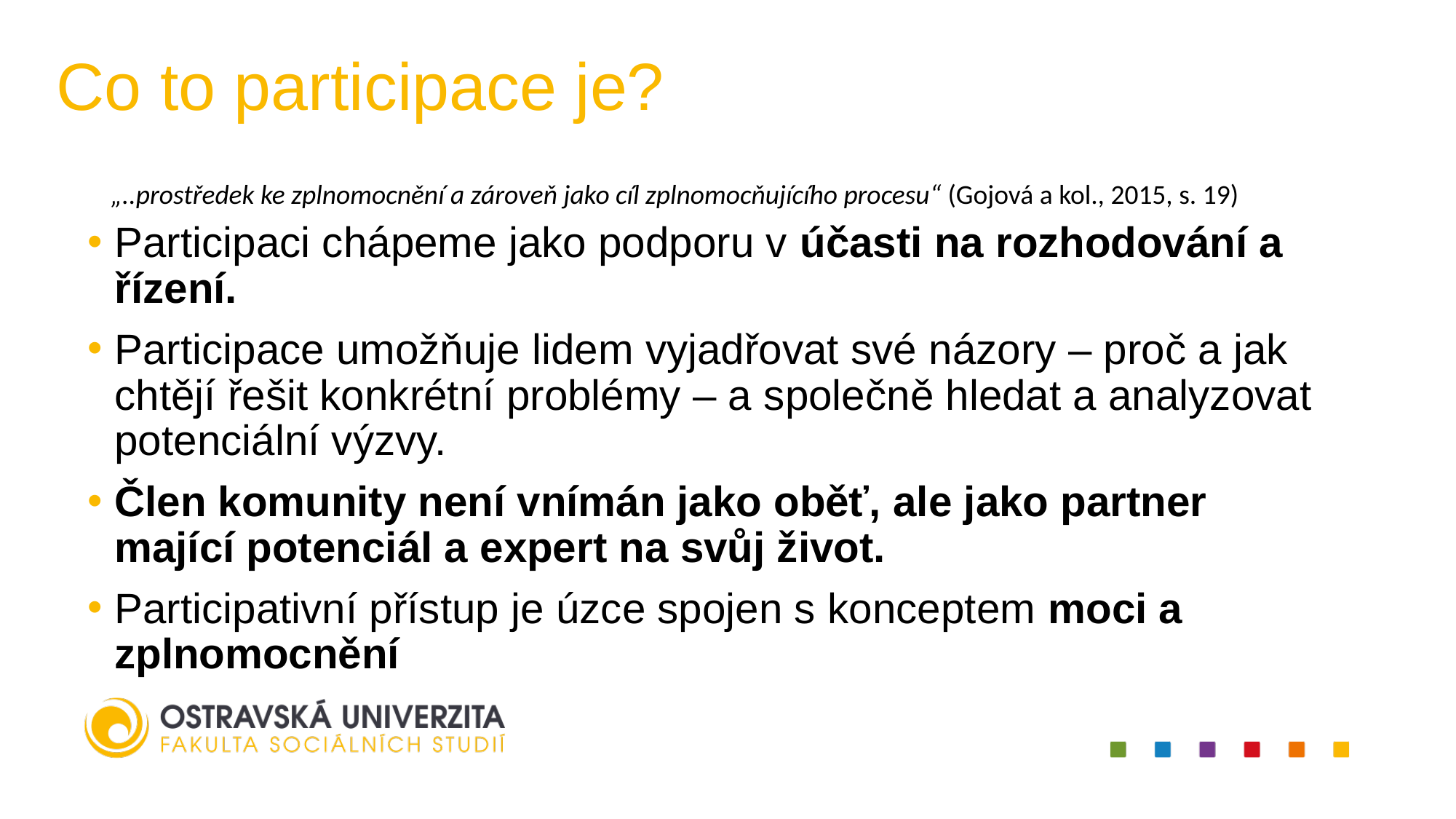

# Co to participace je?
„..prostředek ke zplnomocnění a zároveň jako cíl zplnomocňujícího procesu“ (Gojová a kol., 2015, s. 19)
Participaci chápeme jako podporu v účasti na rozhodování a řízení.
Participace umožňuje lidem vyjadřovat své názory – proč a jak chtějí řešit konkrétní problémy – a společně hledat a analyzovat potenciální výzvy.
Člen komunity není vnímán jako oběť, ale jako partner mající potenciál a expert na svůj život.
Participativní přístup je úzce spojen s konceptem moci a zplnomocnění